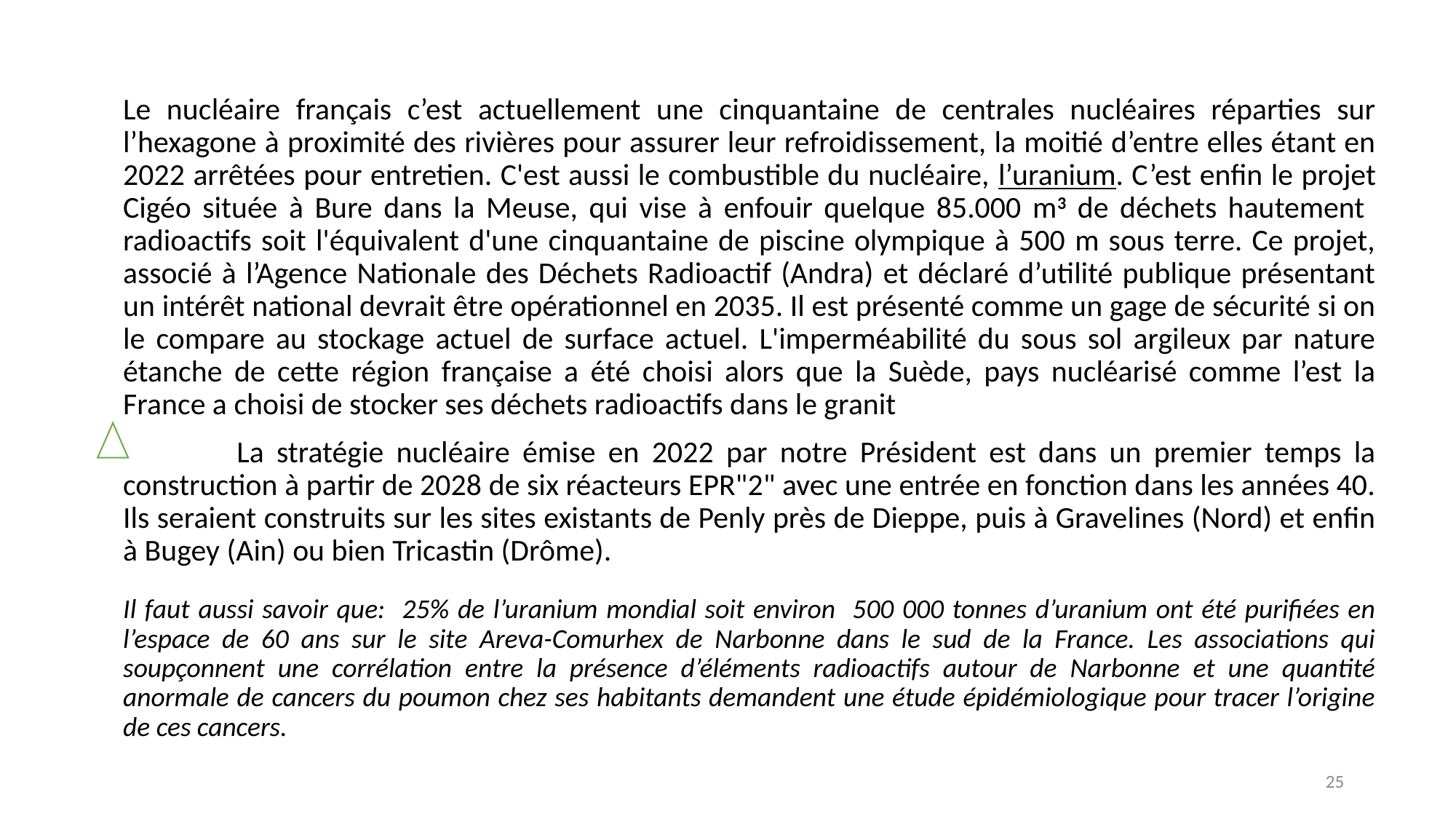

Le nucléaire français c’est actuellement une cinquantaine de centrales nucléaires réparties sur l’hexagone à proximité des rivières pour assurer leur refroidissement, la moitié d’entre elles étant en 2022 arrêtées pour entretien. C'est aussi le combustible du nucléaire, l’uranium. C’est enfin le projet Cigéo située à Bure dans la Meuse, qui vise à enfouir quelque 85.000 m3 de déchets hautement  radioactifs soit l'équivalent d'une cinquantaine de piscine olympique à 500 m sous terre. Ce projet, associé à l’Agence Nationale des Déchets Radioactif (Andra) et déclaré d’utilité publique présentant un intérêt national devrait être opérationnel en 2035. Il est présenté comme un gage de sécurité si on le compare au stockage actuel de surface actuel. L'imperméabilité du sous sol argileux par nature étanche de cette région française a été choisi alors que la Suède, pays nucléarisé comme l’est la France a choisi de stocker ses déchets radioactifs dans le granit
         La stratégie nucléaire émise en 2022 par notre Président est dans un premier temps la construction à partir de 2028 de six réacteurs EPR"2" avec une entrée en fonction dans les années 40. Ils seraient construits sur les sites existants de Penly près de Dieppe, puis à Gravelines (Nord) et enfin à Bugey (Ain) ou bien Tricastin (Drôme).
Il faut aussi savoir que:  25% de l’uranium mondial soit environ  500 000 tonnes d’uranium ont été purifiées en l’espace de 60 ans sur le site Areva-Comurhex de Narbonne dans le sud de la France. Les associations qui soupçonnent une corrélation entre la présence d’éléments radioactifs autour de Narbonne et une quantité anormale de cancers du poumon chez ses habitants demandent une étude épidémiologique pour tracer l’origine de ces cancers.

25